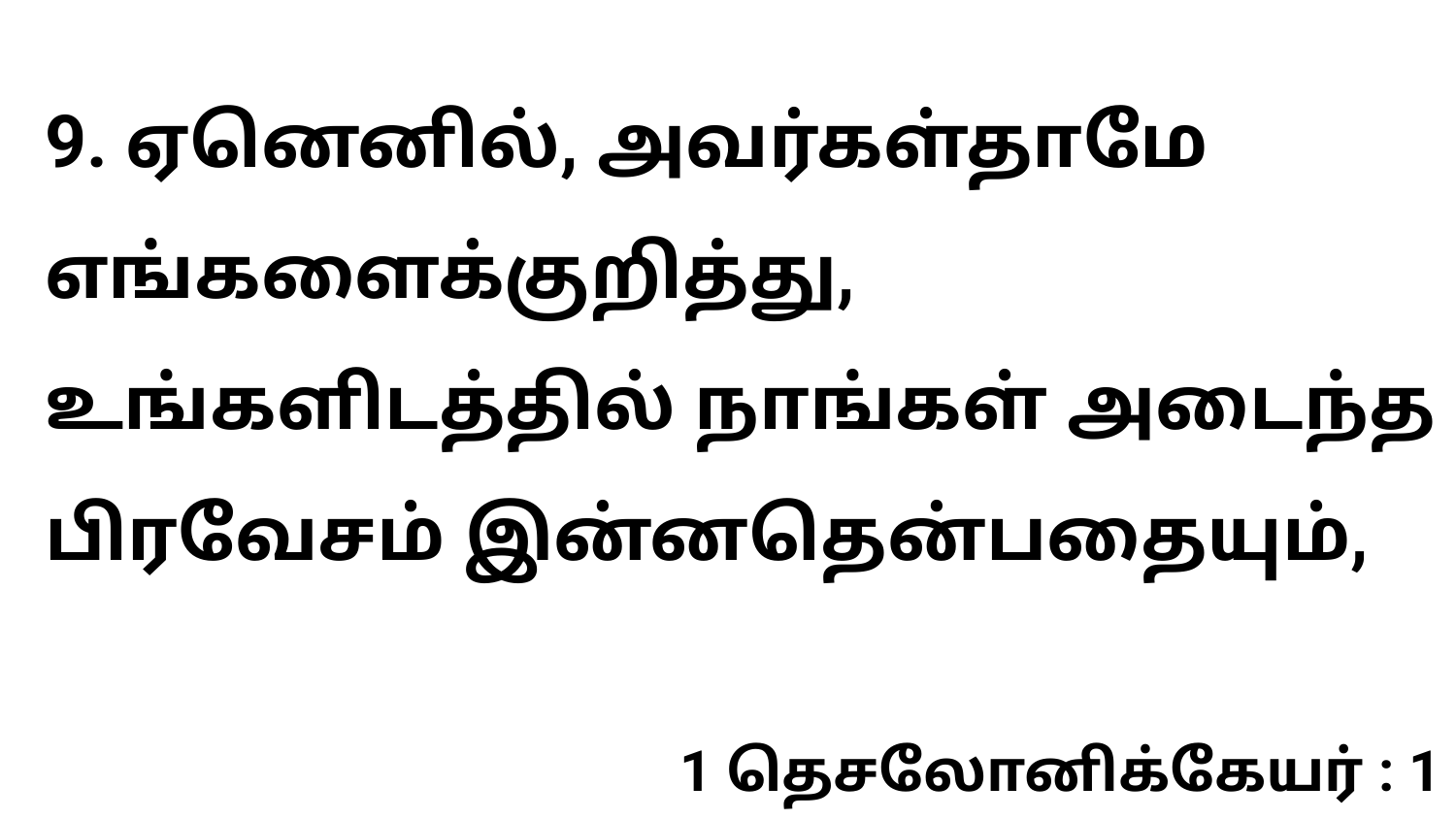

9. ஏனெனில், அவர்கள்தாமே எங்களைக்குறித்து, உங்களிடத்தில் நாங்கள் அடைந்த பிரவேசம் இன்னதென்பதையும்,
1 தெசலோனிக்கேயர் : 1